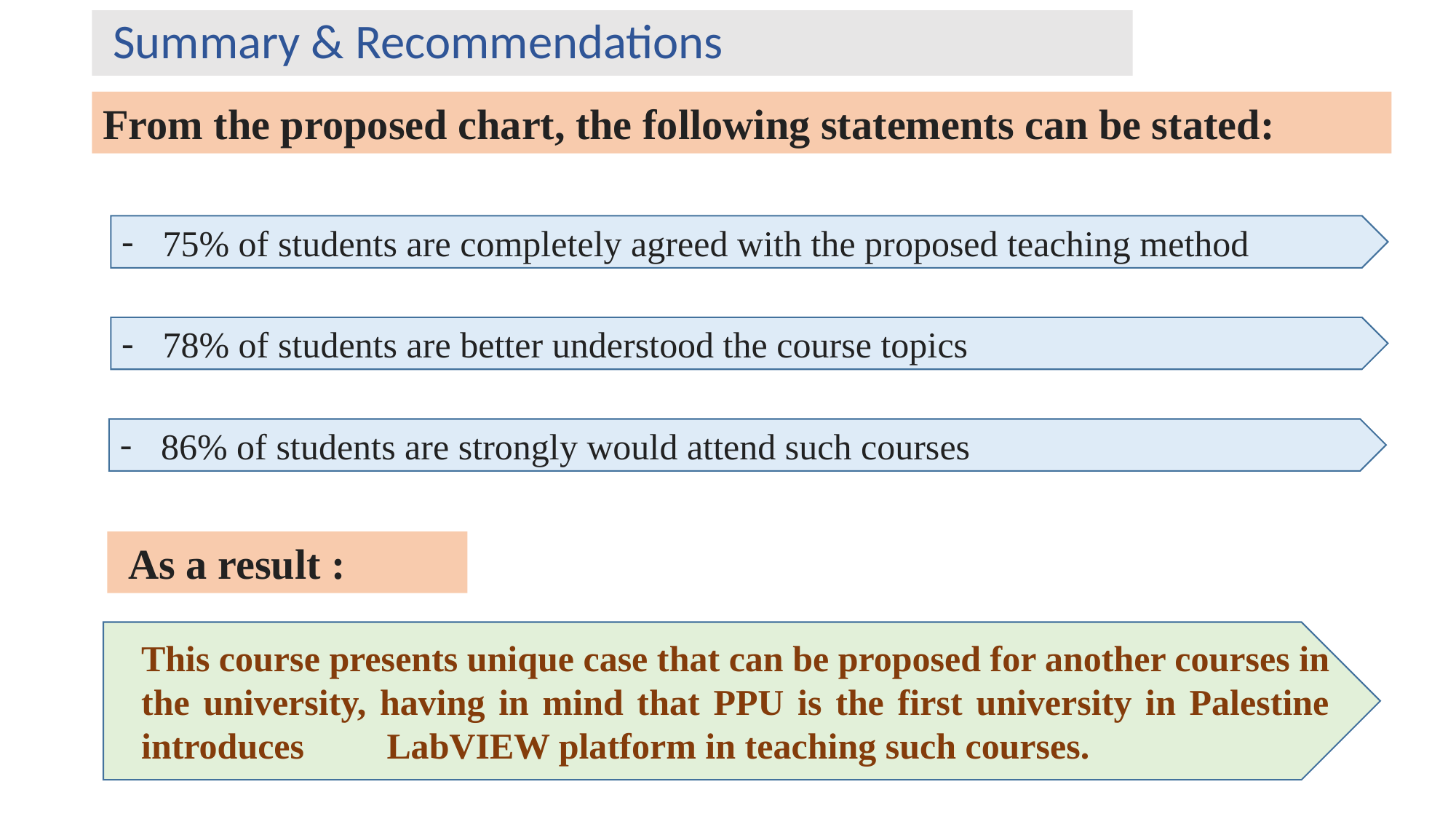

Summary & Recommendations
From the proposed chart, the following statements can be stated:
75% of students are completely agreed with the proposed teaching method
78% of students are better understood the course topics
86% of students are strongly would attend such courses
 As a result :
This course presents unique case that can be proposed for another courses in the university, having in mind that PPU is the first university in Palestine introduces	   LabVIEW platform in teaching such courses.